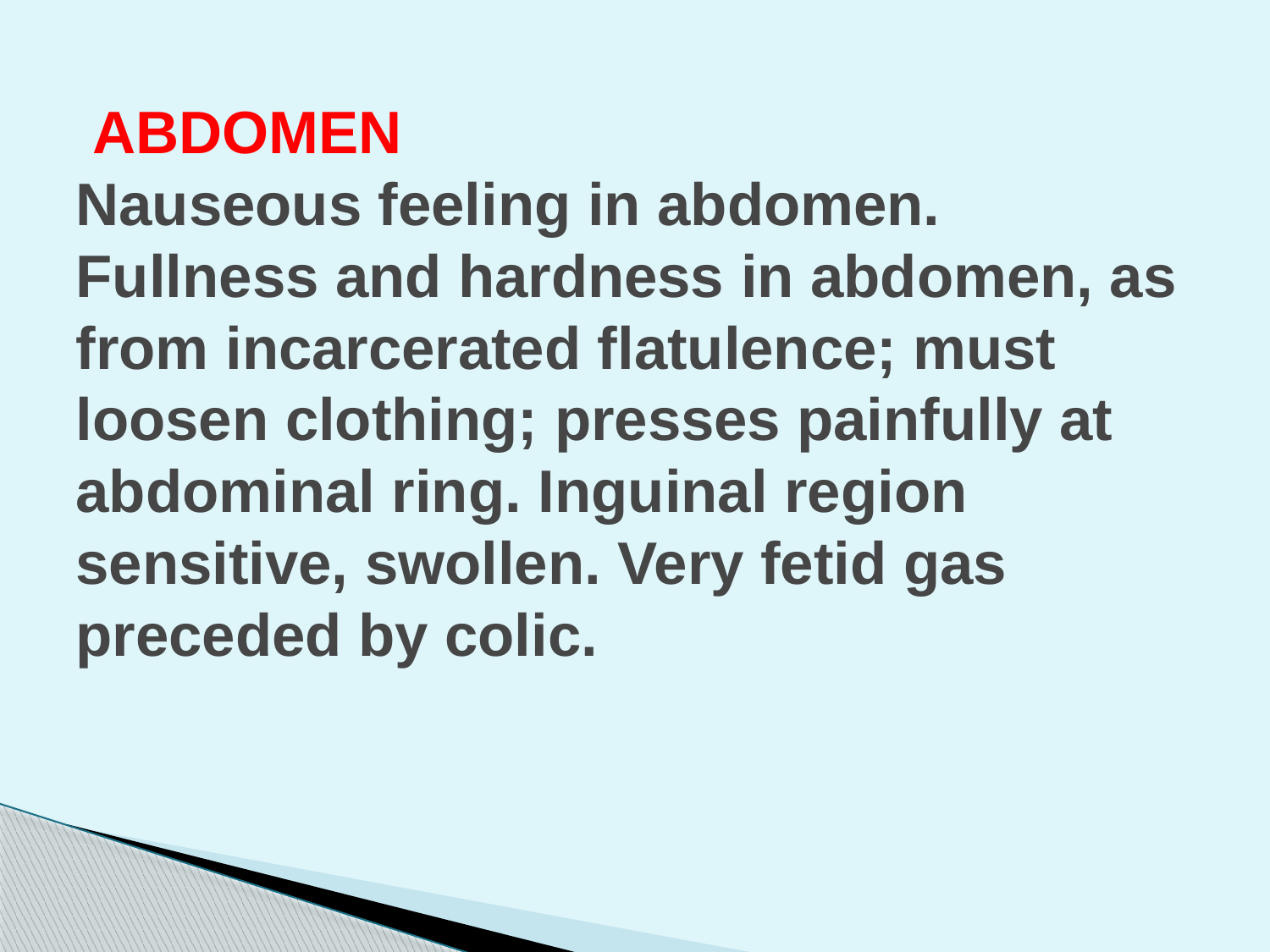

# ABDOMEN Nauseous feeling in abdomen. Fullness and hardness in abdomen, as from incarcerated flatulence; must loosen clothing; presses painfully at abdominal ring. Inguinal region sensitive, swollen. Very fetid gas preceded by colic.